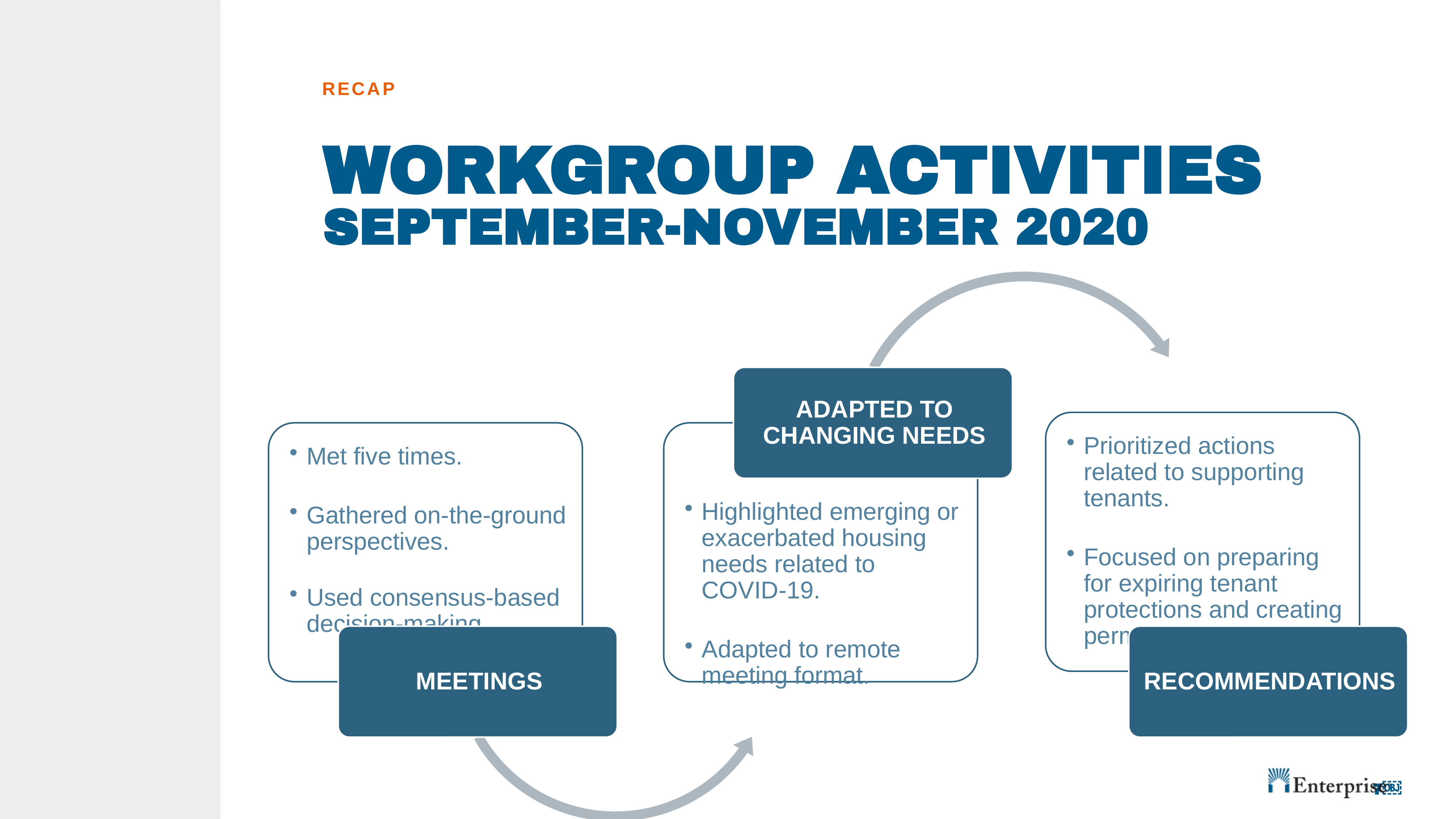

RECAP
# WORKGROUP ACTIVITIES SEPTEMBER-NOVEMBER 2020
Met five times.
Gathered on-the-ground perspectives.
Used consensus-based decision-making.
MEETINGS
Highlighted emerging or exacerbated housing needs related to COVID-19.
Adapted to remote meeting format.
ADAPTED TO CHANGING NEEDS
Prioritized actions  related to supporting tenants.
Focused on preparing for expiring tenant protections and creating permanent solutions.
RECOMMENDATIONS